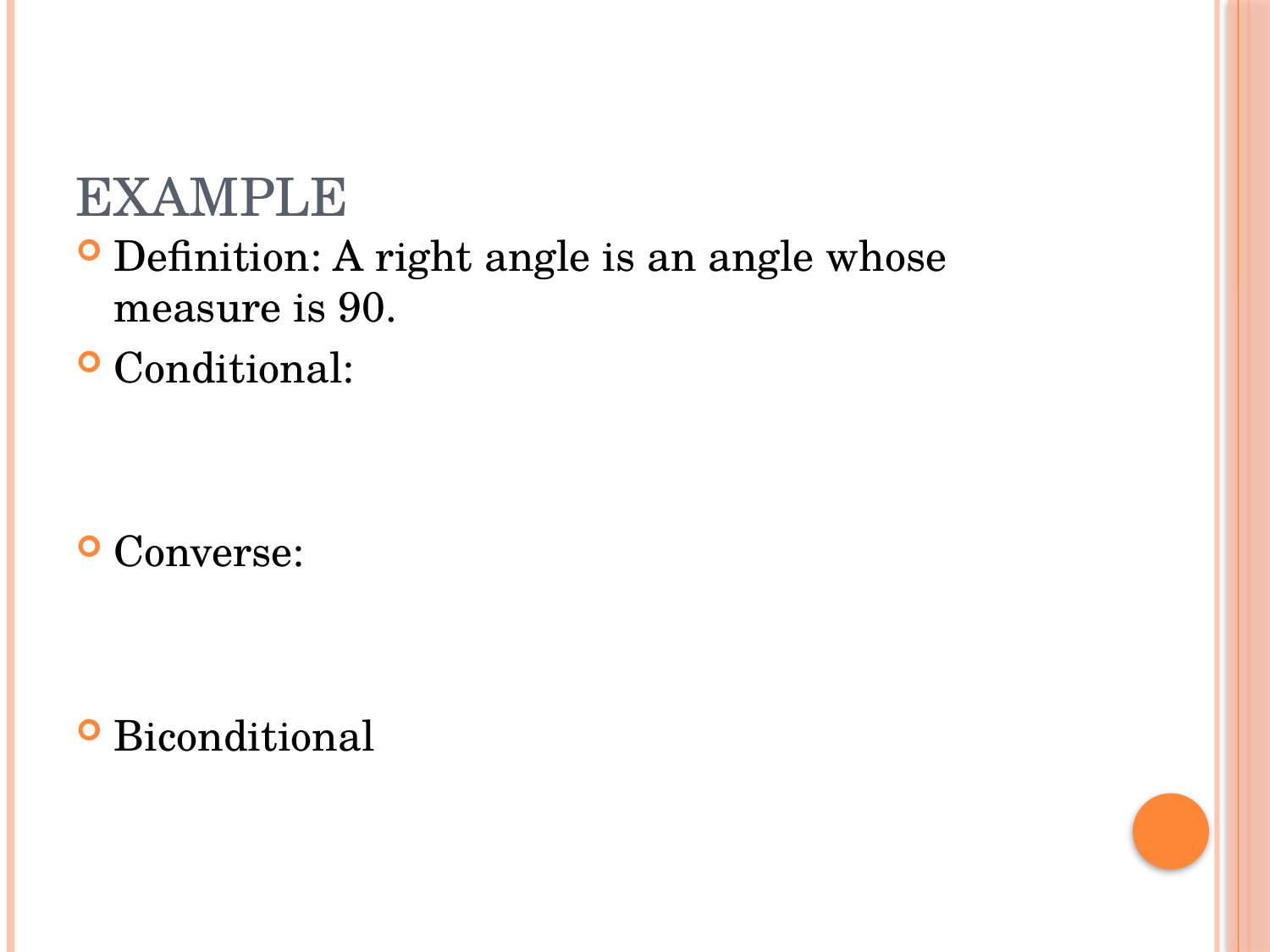

# Example
Definition: A right angle is an angle whose measure is 90.
Conditional:

Converse:

Biconditional